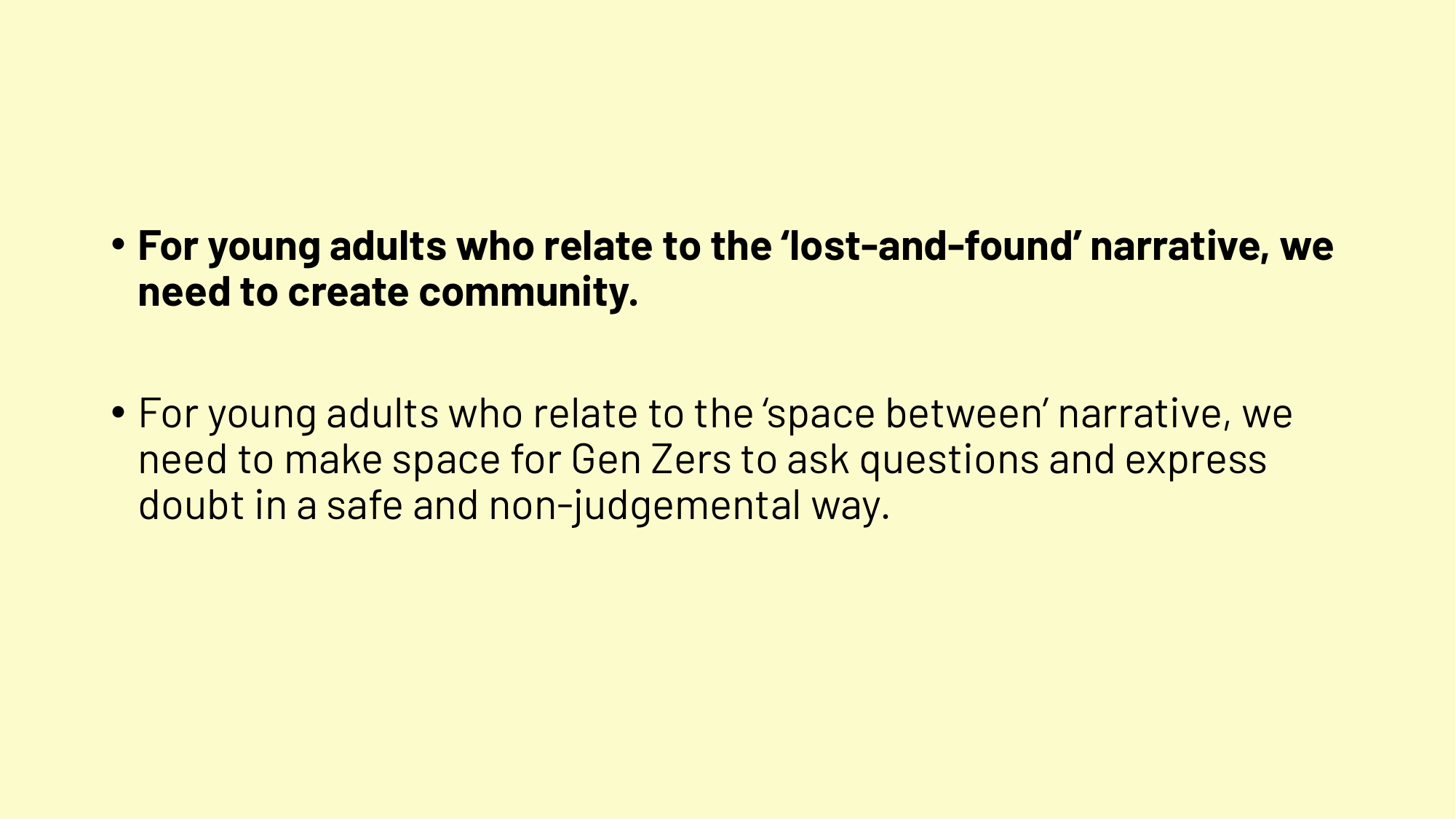

#
For young adults who relate to the ‘lost-and-found’ narrative, we need to create community.

For young adults who relate to the ‘space between’ narrative, we need to make space for Gen Zers to ask questions and express doubt in a safe and non-judgemental way.